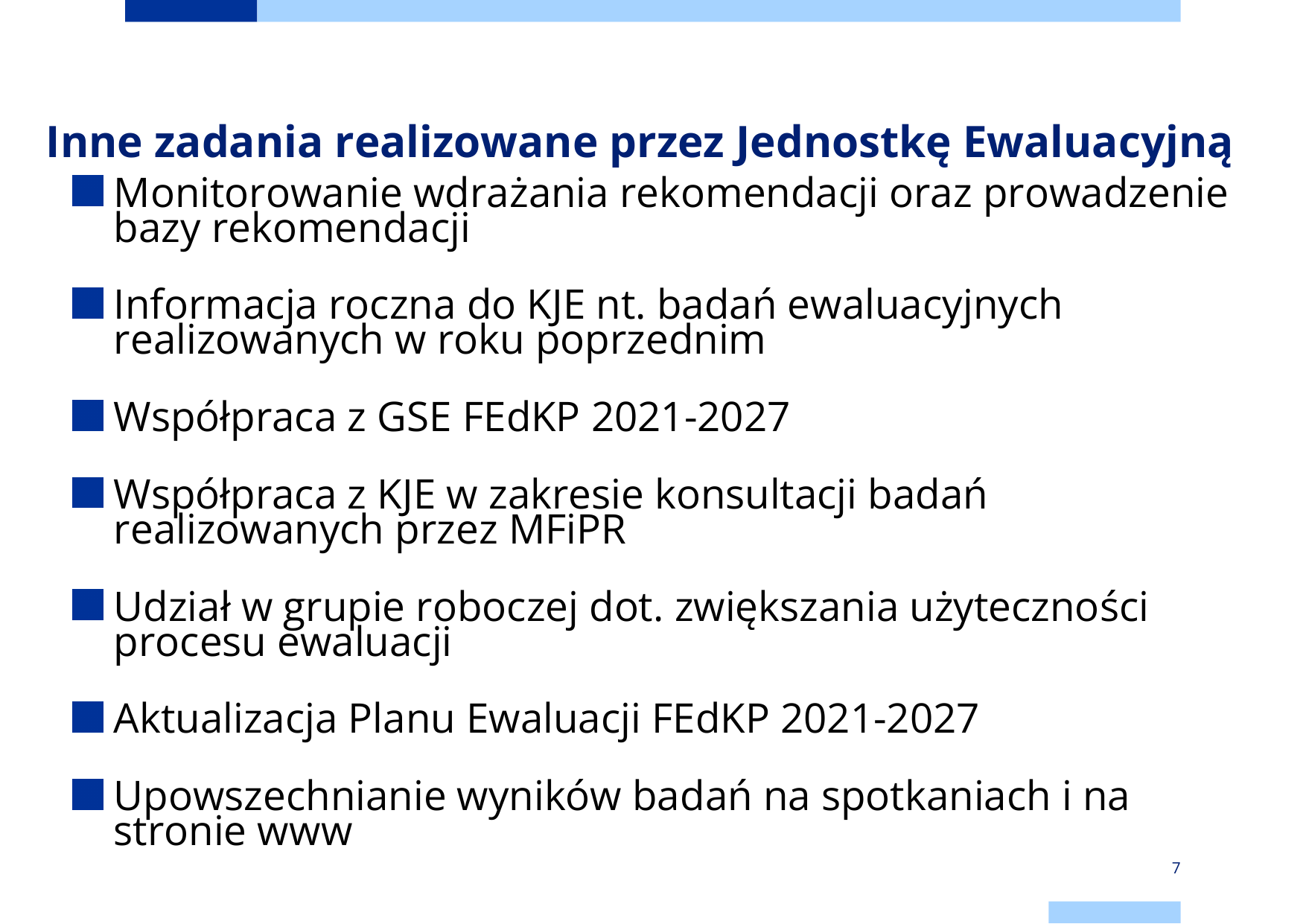

# Inne zadania realizowane przez Jednostkę Ewaluacyjną
Monitorowanie wdrażania rekomendacji oraz prowadzenie bazy rekomendacji
Informacja roczna do KJE nt. badań ewaluacyjnych realizowanych w roku poprzednim
Współpraca z GSE FEdKP 2021-2027
Współpraca z KJE w zakresie konsultacji badań realizowanych przez MFiPR
Udział w grupie roboczej dot. zwiększania użyteczności procesu ewaluacji
Aktualizacja Planu Ewaluacji FEdKP 2021-2027
Upowszechnianie wyników badań na spotkaniach i na stronie www

7